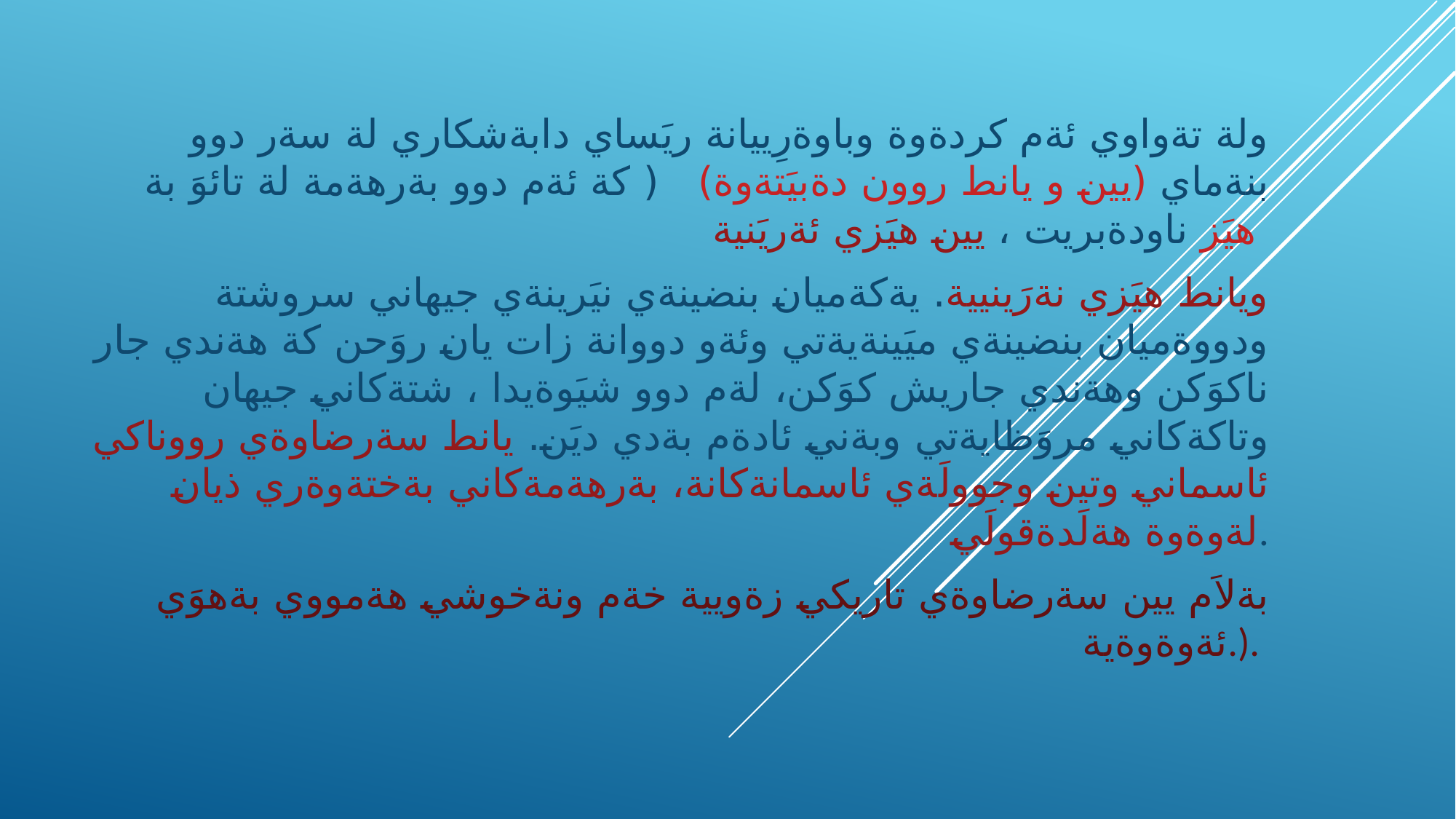

#
ولة تةواوي ئةم كردةوة وباوةرِييانة ريَساي دابةشكاري لة سةر دوو بنةماي (يين و يانط روون دةبيَتةوة)   ( كة ئةم دوو بةرهةمة لة تائوَ بة هيَز ناودةبريت ، يين هيَزي ئةريَنية
ويانط هيَزي نةرَينيية. يةكةميان بنضينةي نيَرينةي جيهاني سروشتة ودووةميان بنضينةي ميَينةيةتي وئةو دووانة زات يان روَحن كة هةندي جار ناكوَكن وهةندي جاريش كوَكن، لةم دوو شيَوةيدا ، شتةكاني جيهان وتاكةكاني مروَظايةتي وبةني ئادةم بةدي ديَن. يانط سةرضاوةي رووناكي ئاسماني وتين وجوولَةي ئاسمانةكانة، بةرهةمةكاني بةختةوةري ذيان لةوةوة هةلَدةقولَي.
 بةلاَم يين سةرضاوةي تاريكي زةويية خةم ونةخوشي هةمووي بةهوَي ئةوةوةية.).